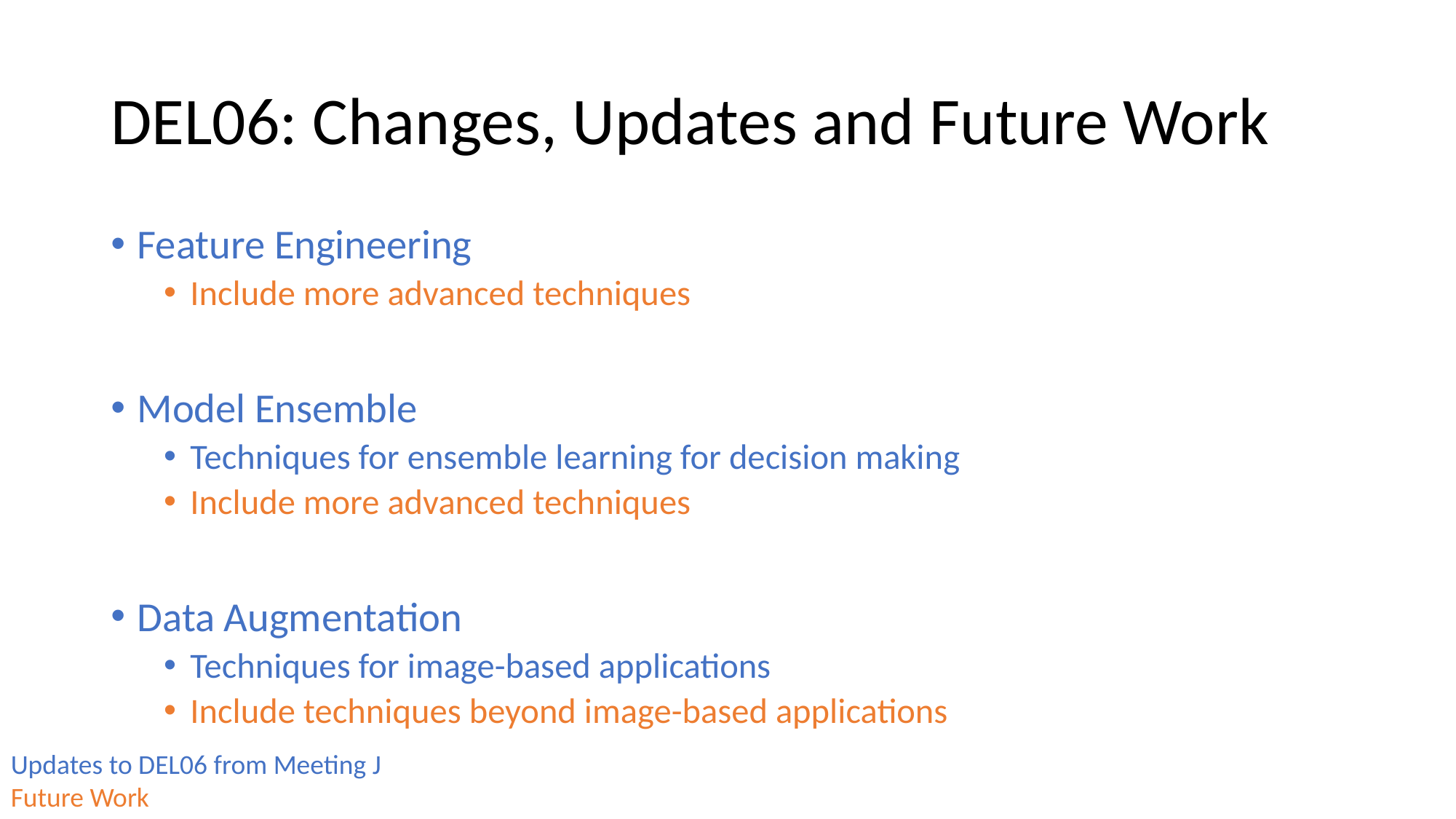

# DEL06: Changes, Updates and Future Work
Feature Engineering
Include more advanced techniques

Model Ensemble
Techniques for ensemble learning for decision making
Include more advanced techniques

Data Augmentation
Techniques for image-based applications
Include techniques beyond image-based applications
Updates to DEL06 from Meeting J
Future Work